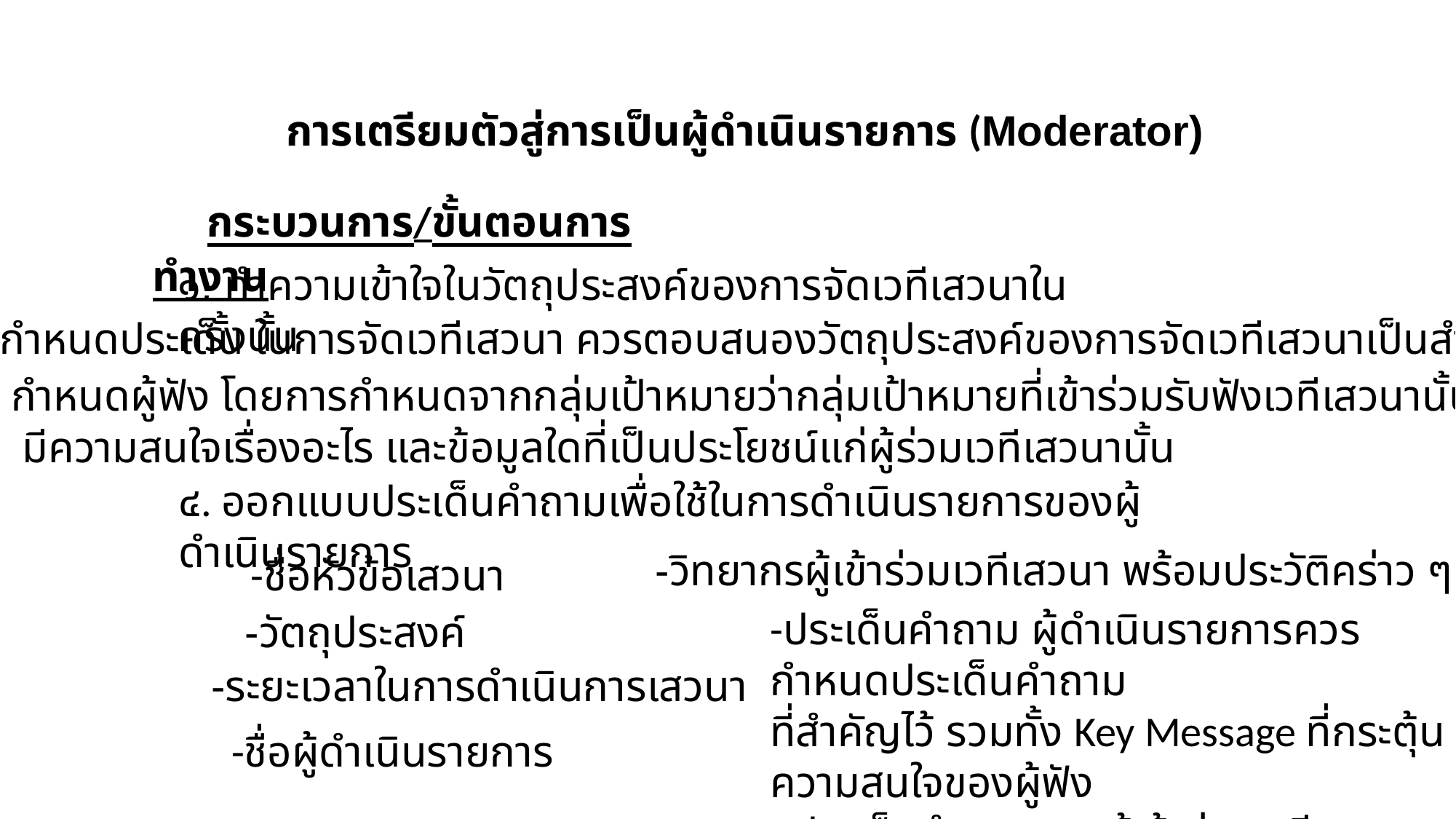

การเตรียมตัวสู่การเป็นผู้ดำเนินรายการ (Moderator)
กระบวนการ/ขั้นตอนการทำงาน
๑. ทำความเข้าใจในวัตถุประสงค์ของการจัดเวทีเสวนาในครั้งนั้น
๒. กำหนดประเด็น ในการจัดเวทีเสวนา ควรตอบสนองวัตถุประสงค์ของการจัดเวทีเสวนาเป็นสำคัญ

๓. กำหนดผู้ฟัง โดยการกำหนดจากกลุ่มเป้าหมายว่ากลุ่มเป้าหมายที่เข้าร่วมรับฟังเวทีเสวนานั้น
     มีความสนใจเรื่องอะไร และข้อมูลใดที่เป็นประโยชน์แก่ผู้ร่วมเวทีเสวนานั้น
๔. ออกแบบประเด็นคำถามเพื่อใช้ในการดำเนินรายการของผู้ดำเนินรายการ
-วิทยากรผู้เข้าร่วมเวทีเสวนา พร้อมประวัติคร่าว ๆ
-ชื่อหัวข้อเสวนา
-ประเด็นคำถาม ผู้ดำเนินรายการควรกำหนดประเด็นคำถาม
ที่สำคัญไว้ รวมทั้ง Key Message ที่กระตุ้นความสนใจของผู้ฟัง
- ประเด็นคำถาม จากผู้เข้าร่วมเวทีเสวนา
-วัตถุประสงค์
-ระยะเวลาในการดำเนินการเสวนา
-ชื่อผู้ดำเนินรายการ